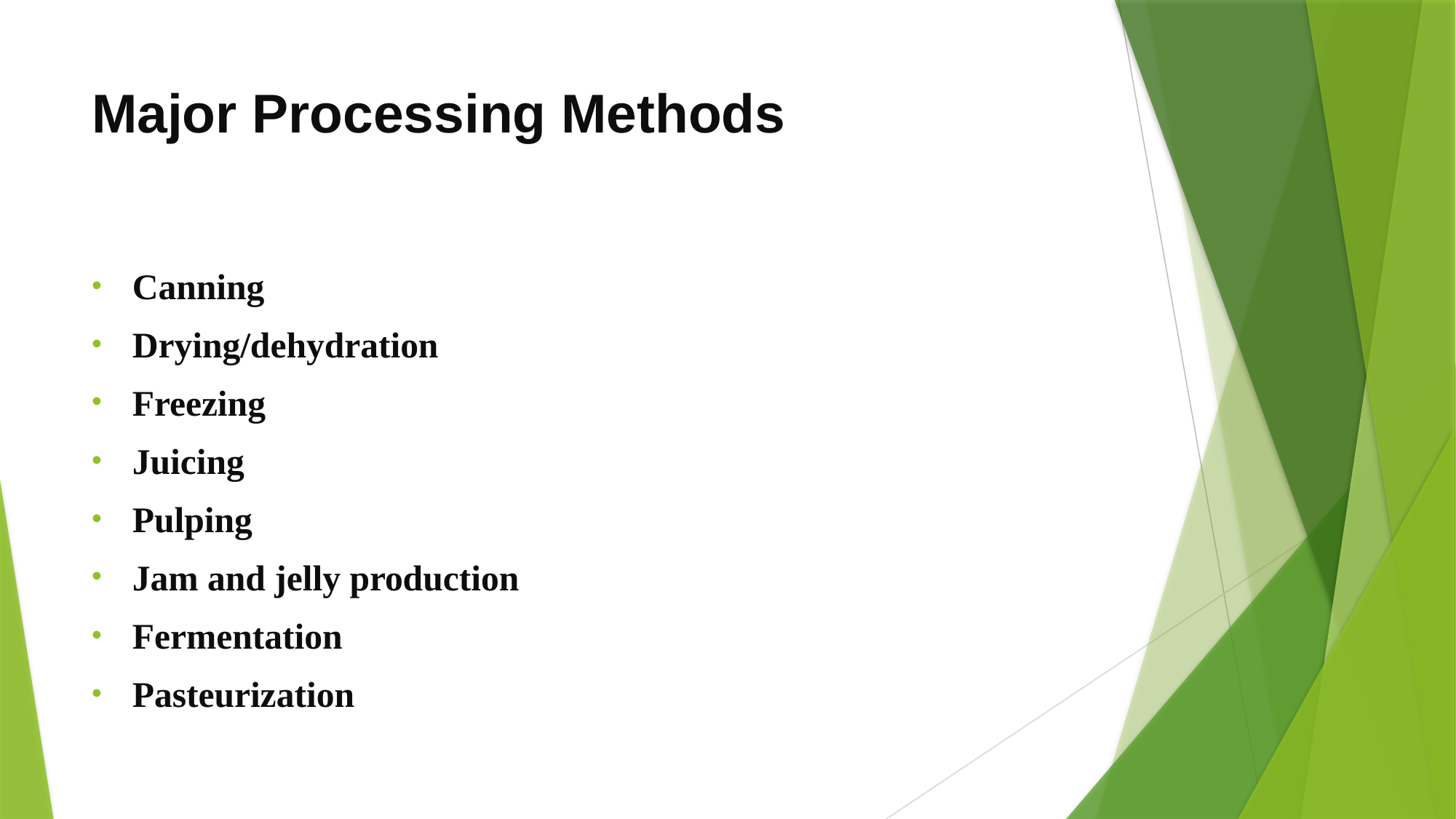

# Major Processing Methods
Canning
Drying/dehydration
Freezing
Juicing
Pulping
Jam and jelly production
Fermentation
Pasteurization